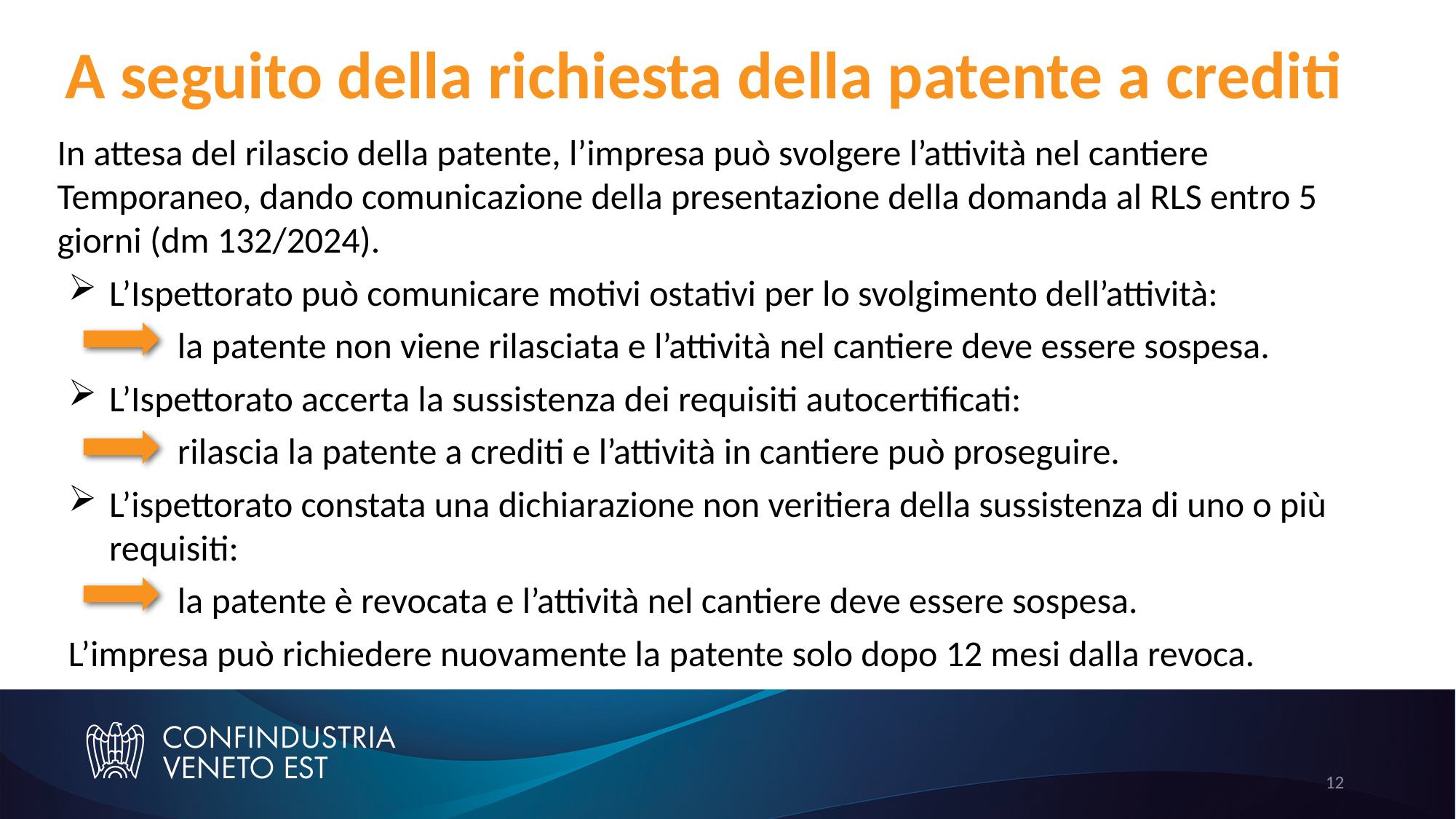

A seguito della richiesta della patente a crediti
In attesa del rilascio della patente, l’impresa può svolgere l’attività nel cantiere
Temporaneo, dando comunicazione della presentazione della domanda al RLS entro 5
giorni (dm 132/2024).
L’Ispettorato può comunicare motivi ostativi per lo svolgimento dell’attività:
	la patente non viene rilasciata e l’attività nel cantiere deve essere sospesa.
L’Ispettorato accerta la sussistenza dei requisiti autocertificati:
      	rilascia la patente a crediti e l’attività in cantiere può proseguire.
L’ispettorato constata una dichiarazione non veritiera della sussistenza di uno o più requisiti:
 	la patente è revocata e l’attività nel cantiere deve essere sospesa.
L’impresa può richiedere nuovamente la patente solo dopo 12 mesi dalla revoca.

12